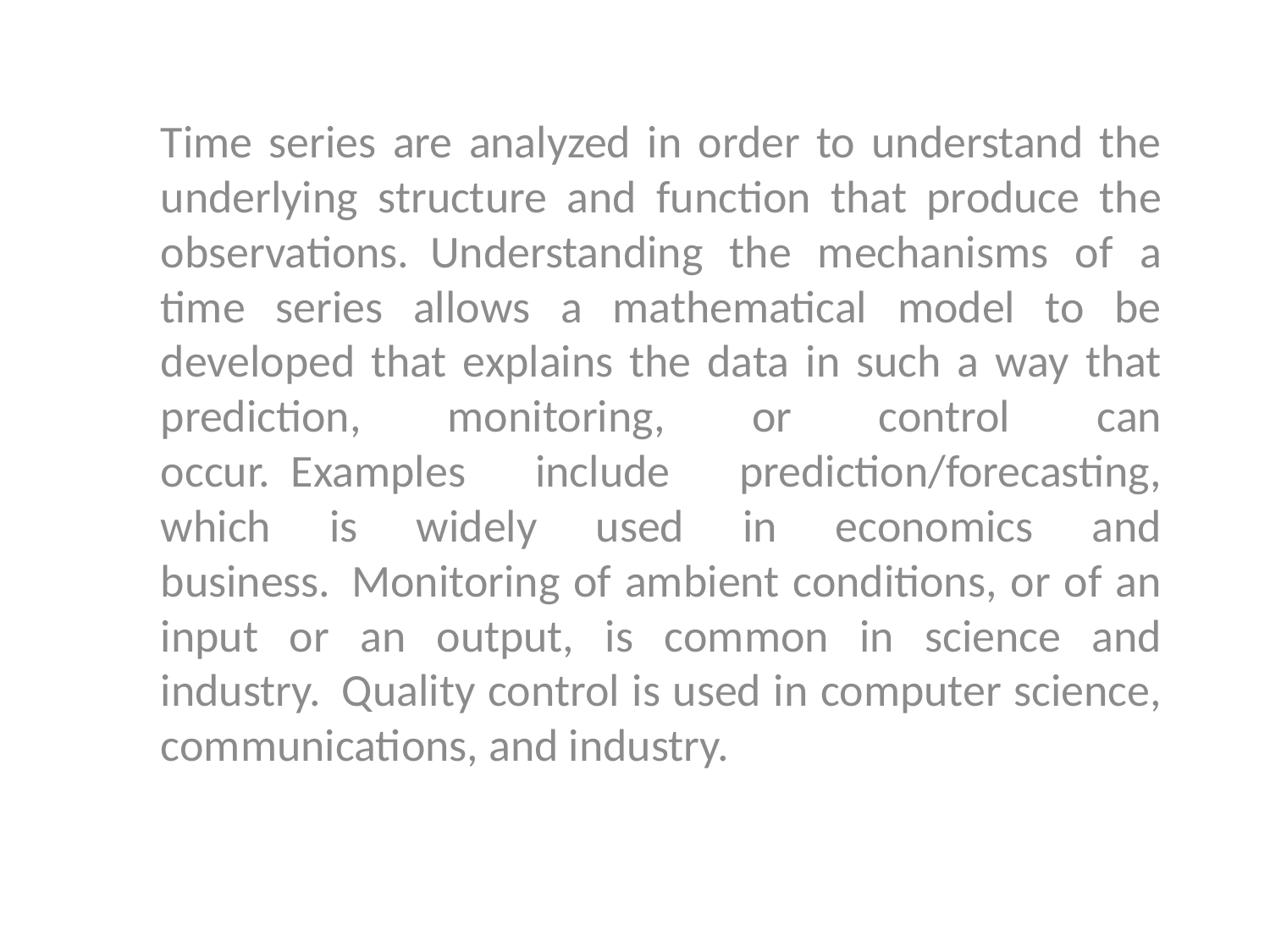

Time series are analyzed in order to understand the underlying structure and function that produce the observations.  Understanding the mechanisms of a time series allows a mathematical model to be developed that explains the data in such a way that prediction, monitoring, or control can occur.  Examples include prediction/forecasting, which is widely used in economics and business.  Monitoring of ambient conditions, or of an input or an output, is common in science and industry.  Quality control is used in computer science, communications, and industry.